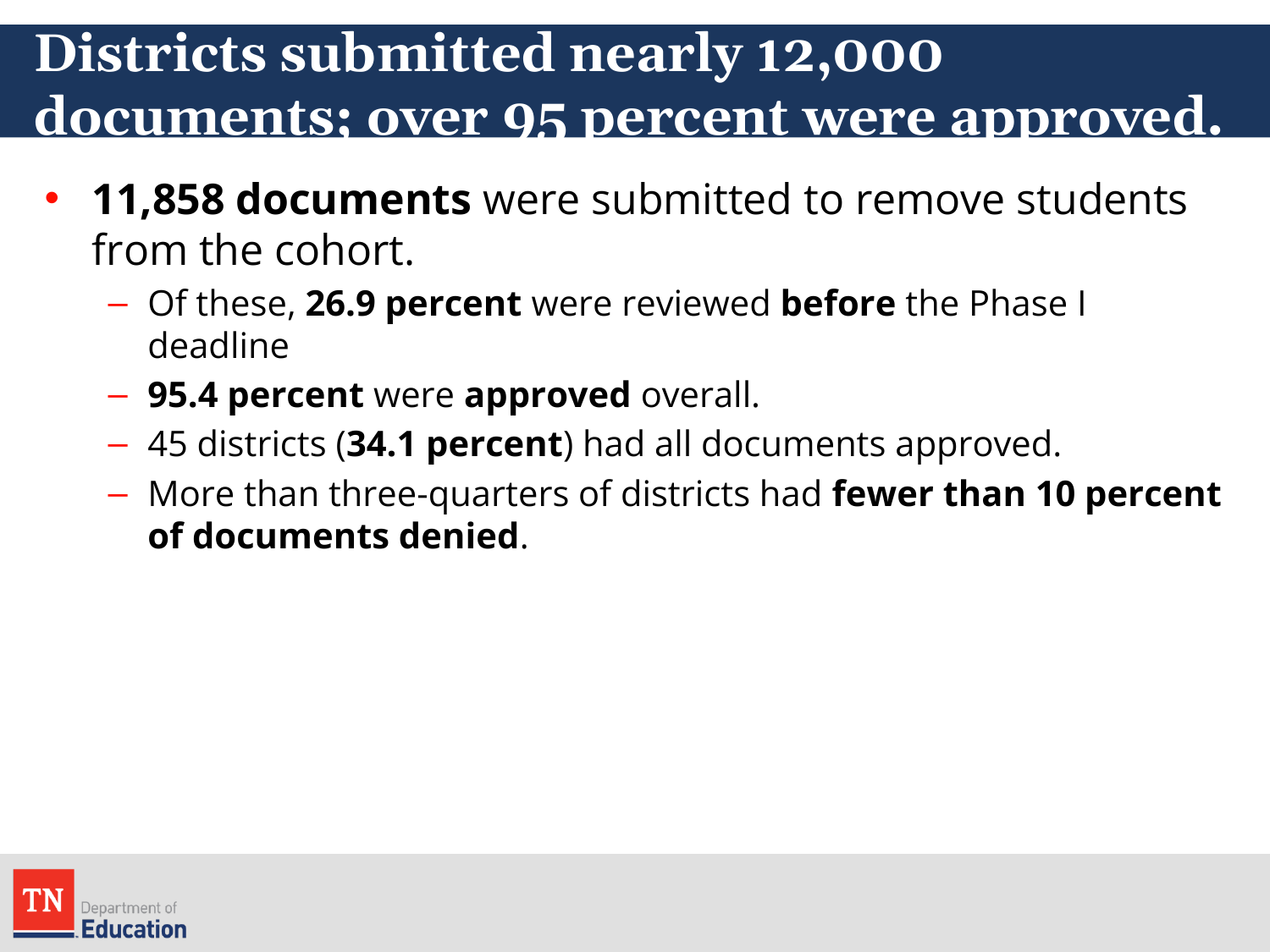

# Districts submitted nearly 12,000 documents; over 95 percent were approved.
11,858 documents were submitted to remove students from the cohort.
Of these, 26.9 percent were reviewed before the Phase I deadline
95.4 percent were approved overall.
45 districts (34.1 percent) had all documents approved.
More than three-quarters of districts had fewer than 10 percent of documents denied.